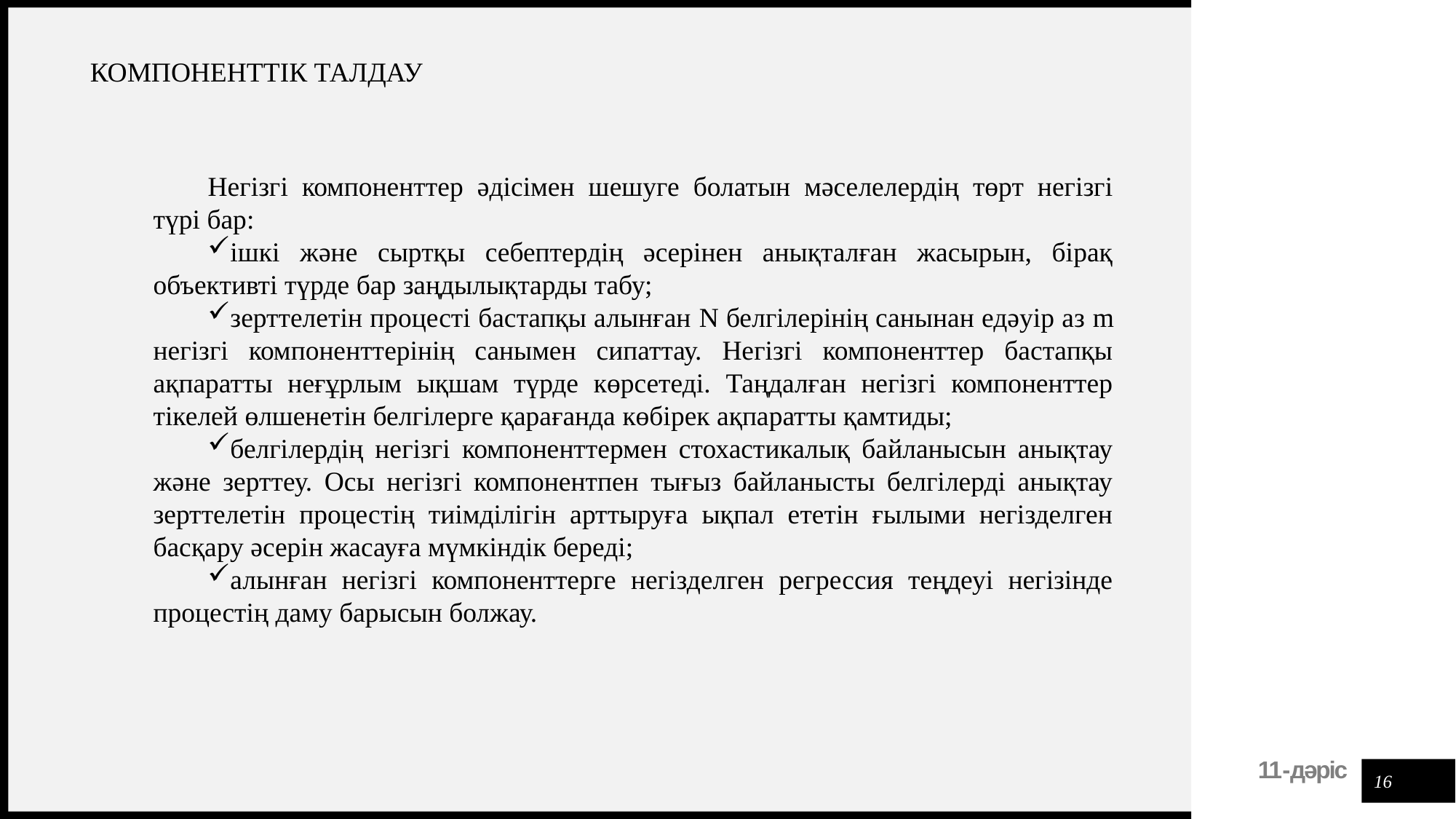

КОМПОНЕНТТІК ТАЛДАУ
Негізгі компоненттер әдісімен шешуге болатын мәселелердің төрт негізгі түрі бар:
ішкі және сыртқы себептердің әсерінен анықталған жасырын, бірақ объективті түрде бар заңдылықтарды табу;
зерттелетін процесті бастапқы алынған N белгілерінің санынан едәуір аз m негізгі компоненттерінің санымен сипаттау. Негізгі компоненттер бастапқы ақпаратты неғұрлым ықшам түрде көрсетеді. Таңдалған негізгі компоненттер тікелей өлшенетін белгілерге қарағанда көбірек ақпаратты қамтиды;
белгілердің негізгі компоненттермен стохастикалық байланысын анықтау және зерттеу. Осы негізгі компонентпен тығыз байланысты белгілерді анықтау зерттелетін процестің тиімділігін арттыруға ықпал ететін ғылыми негізделген басқару әсерін жасауға мүмкіндік береді;
алынған негізгі компоненттерге негізделген регрессия теңдеуі негізінде процестің даму барысын болжау.

16